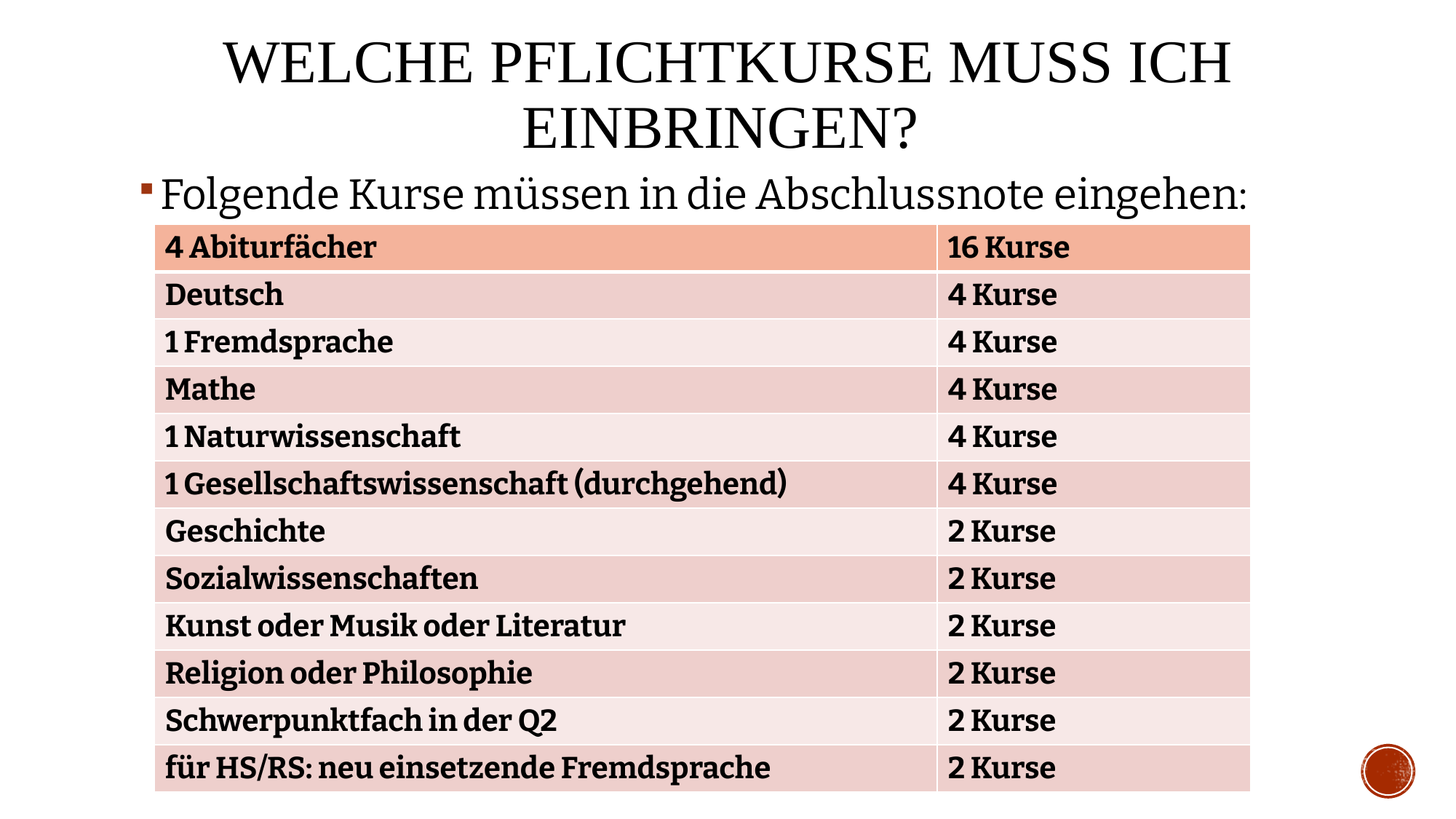

# Welche Pflichtkurse muss ich einbringen?
Folgende Kurse müssen in die Abschlussnote eingehen:

| 4 Abiturfächer | 16 Kurse |
| --- | --- |
| Deutsch | 4 Kurse |
| 1 Fremdsprache | 4 Kurse |
| Mathe | 4 Kurse |
| 1 Naturwissenschaft | 4 Kurse |
| 1 Gesellschaftswissenschaft (durchgehend) | 4 Kurse |
| Geschichte | 2 Kurse |
| Sozialwissenschaften | 2 Kurse |
| Kunst oder Musik oder Literatur | 2 Kurse |
| Religion oder Philosophie | 2 Kurse |
| Schwerpunktfach in der Q2 | 2 Kurse |
| für HS/RS: neu einsetzende Fremdsprache | 2 Kurse |